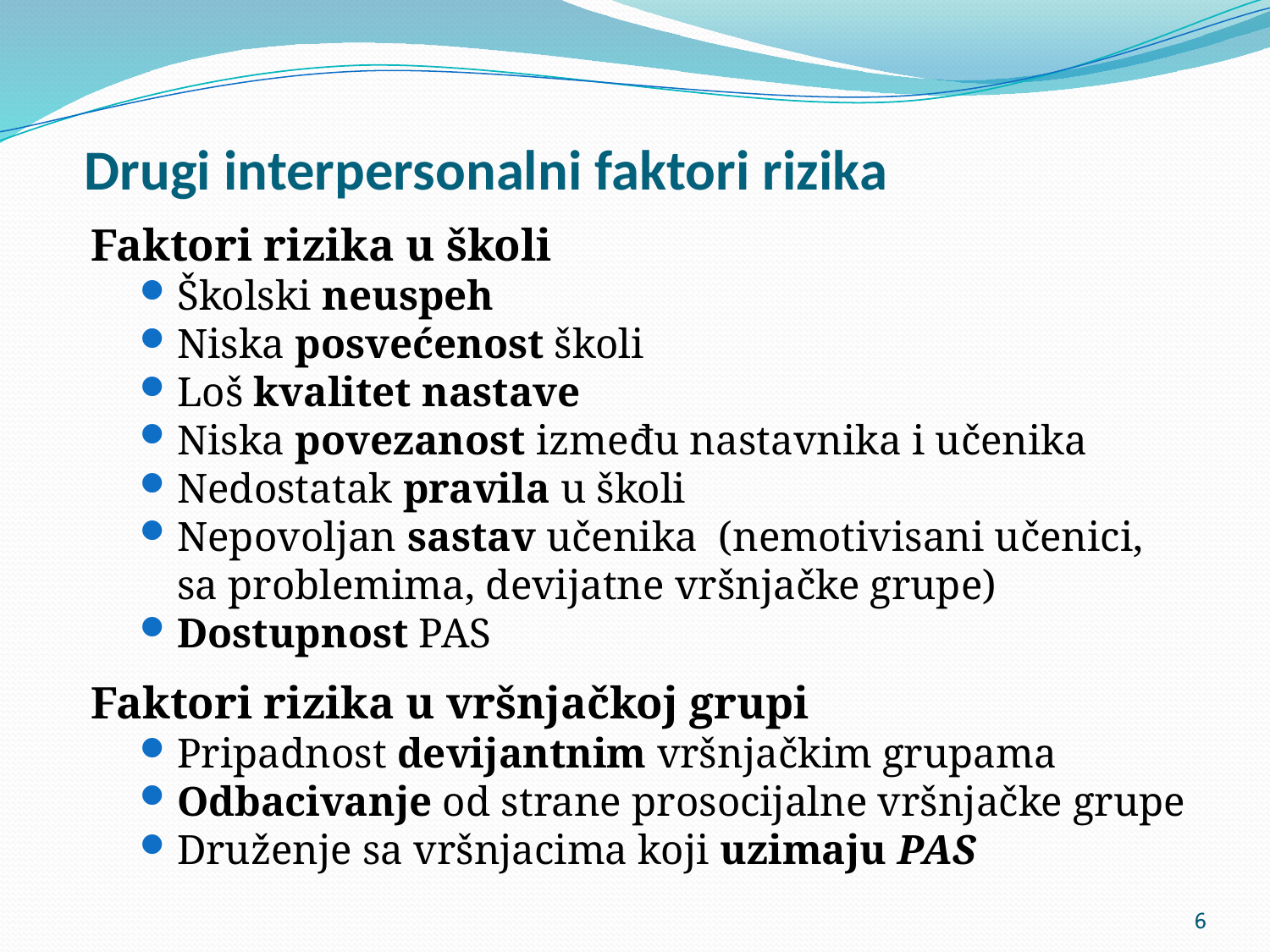

# Drugi interpersonalni faktori rizika
Faktori rizika u školi
Školski neuspeh
Niska posvećenost školi
Loš kvalitet nastave
Niska povezanost između nastavnika i učenika
Nedostatak pravila u školi
Nepovoljan sastav učenika  (nemotivisani učenici, sa problemima, devijatne vršnjačke grupe)
Dostupnost PAS
Faktori rizika u vršnjačkoj grupi
Pripadnost devijantnim vršnjačkim grupama
Odbacivanje od strane prosocijalne vršnjačke grupe
Druženje sa vršnjacima koji uzimaju PAS

6